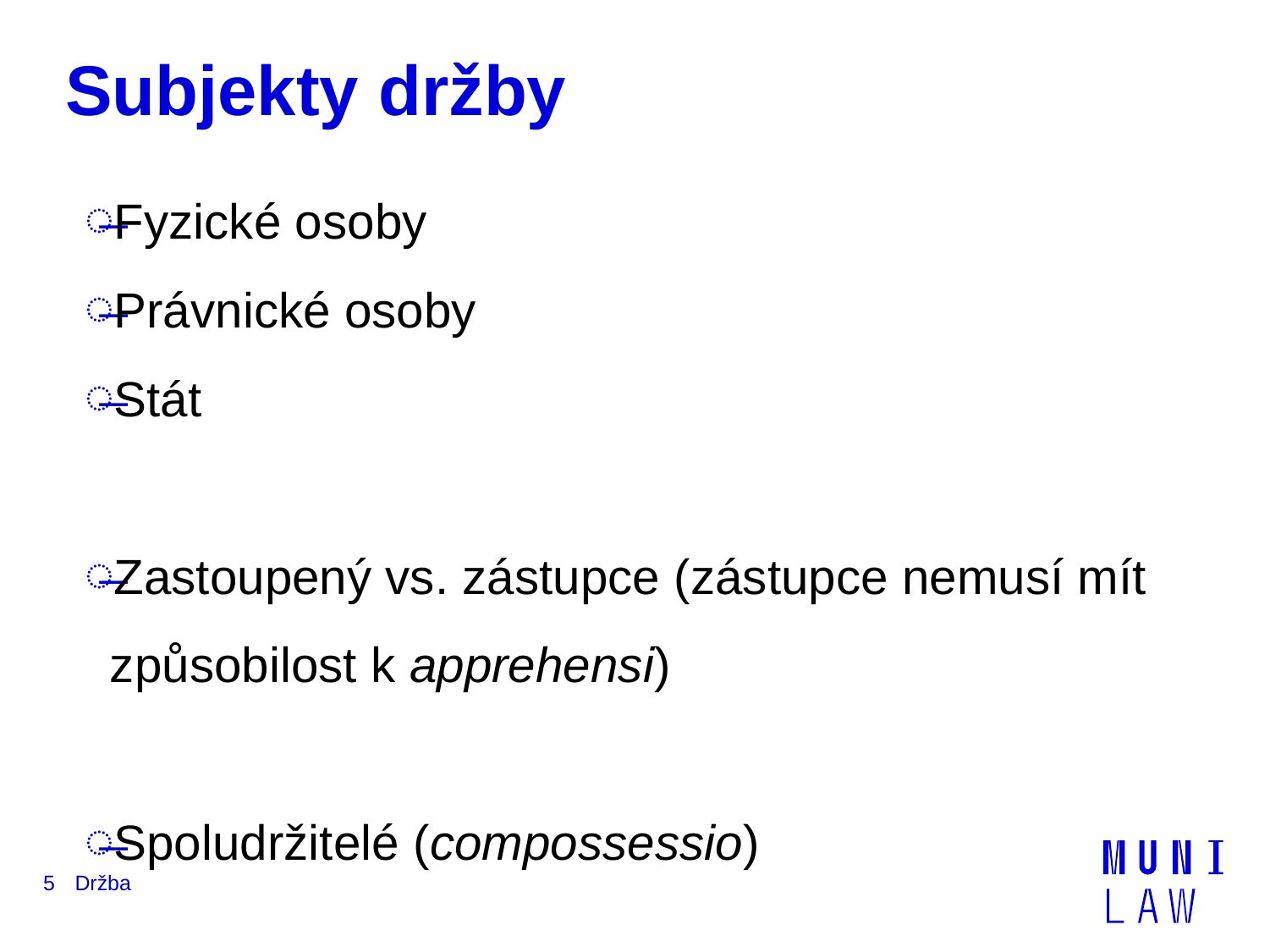

# Subjekty držby
Fyzické osoby
Právnické osoby
Stát

Zastoupený vs. zástupce (zástupce nemusí mít způsobilost k apprehensi)

Spoludržitelé (compossessio)
5
Držba